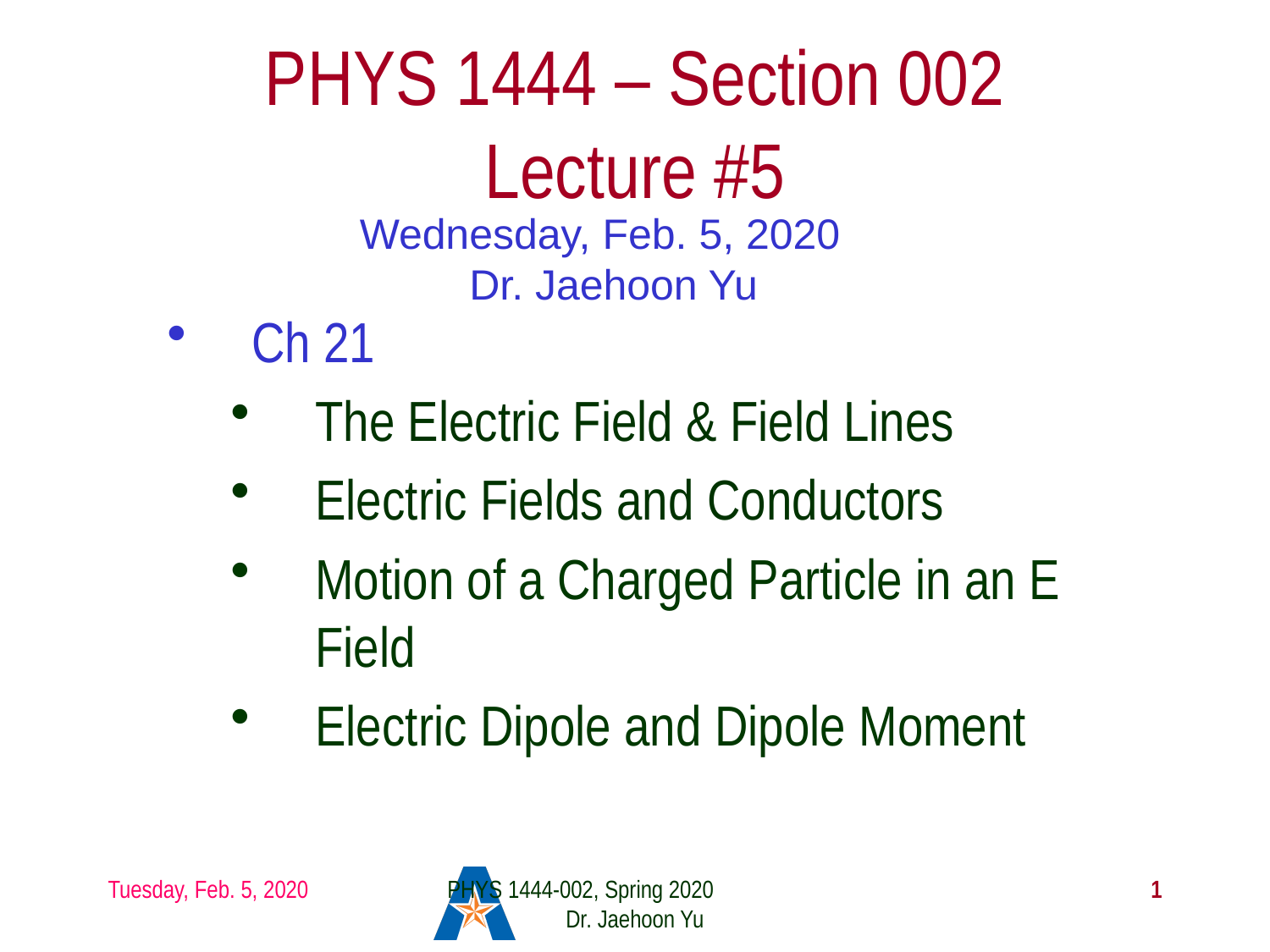

# PHYS 1444 – Section 002 Lecture #5
Wednesday, Feb. 5, 2020
Dr. Jaehoon Yu
Ch 21
The Electric Field & Field Lines
Electric Fields and Conductors
Motion of a Charged Particle in an E Field
Electric Dipole and Dipole Moment
Tuesday, Feb. 5, 2020
PHYS 1444-002, Spring 2020                    Dr. Jaehoon Yu
1